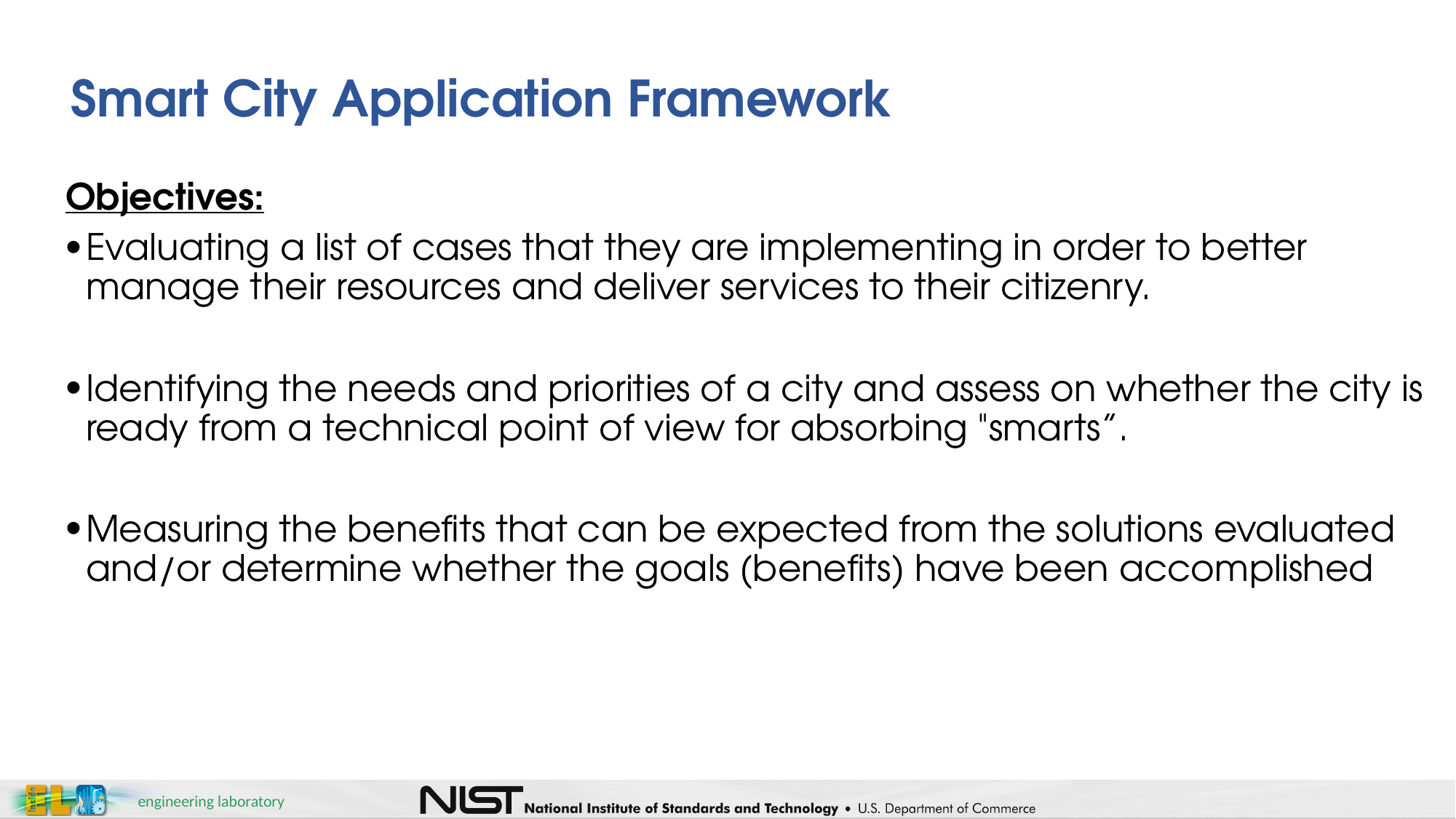

# Smart City Application Framework
Objectives:
Evaluating a list of cases that they are implementing in order to better manage their resources and deliver services to their citizenry.

Identifying the needs and priorities of a city and assess on whether the city is ready from a technical point of view for absorbing "smarts”.

Measuring the benefits that can be expected from the solutions evaluated and/or determine whether the goals (benefits) have been accomplished